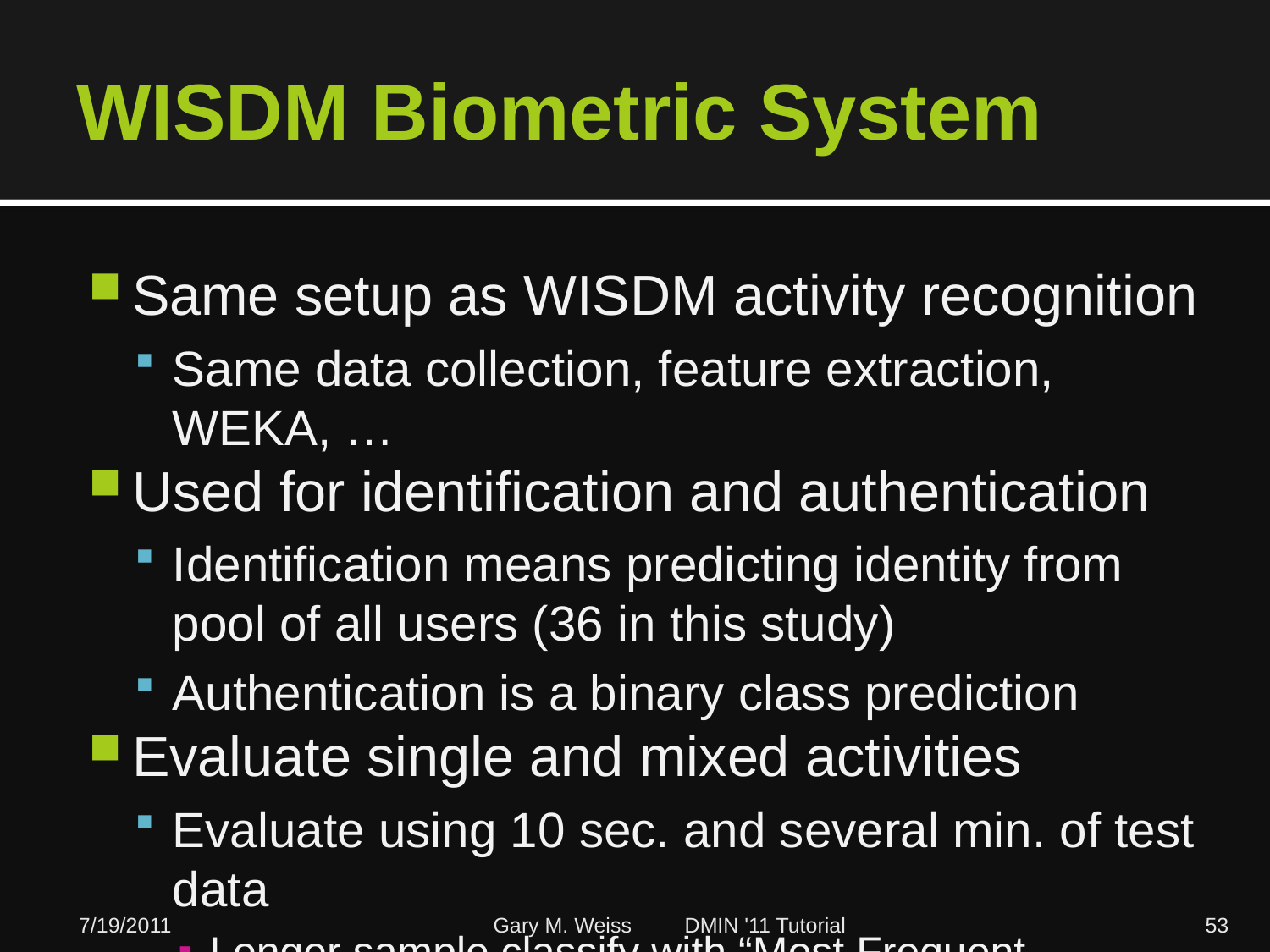

# WISDM Biometric System
Same setup as WISDM activity recognition
Same data collection, feature extraction, WEKA, …
Used for identification and authentication
Identification means predicting identity from pool of all users (36 in this study)
Authentication is a binary class prediction
Evaluate single and mixed activities
Evaluate using 10 sec. and several min. of test data
Longer sample classify with “Most Frequent Prediction”
7/19/2011
Gary M. Weiss         DMIN '11 Tutorial
53